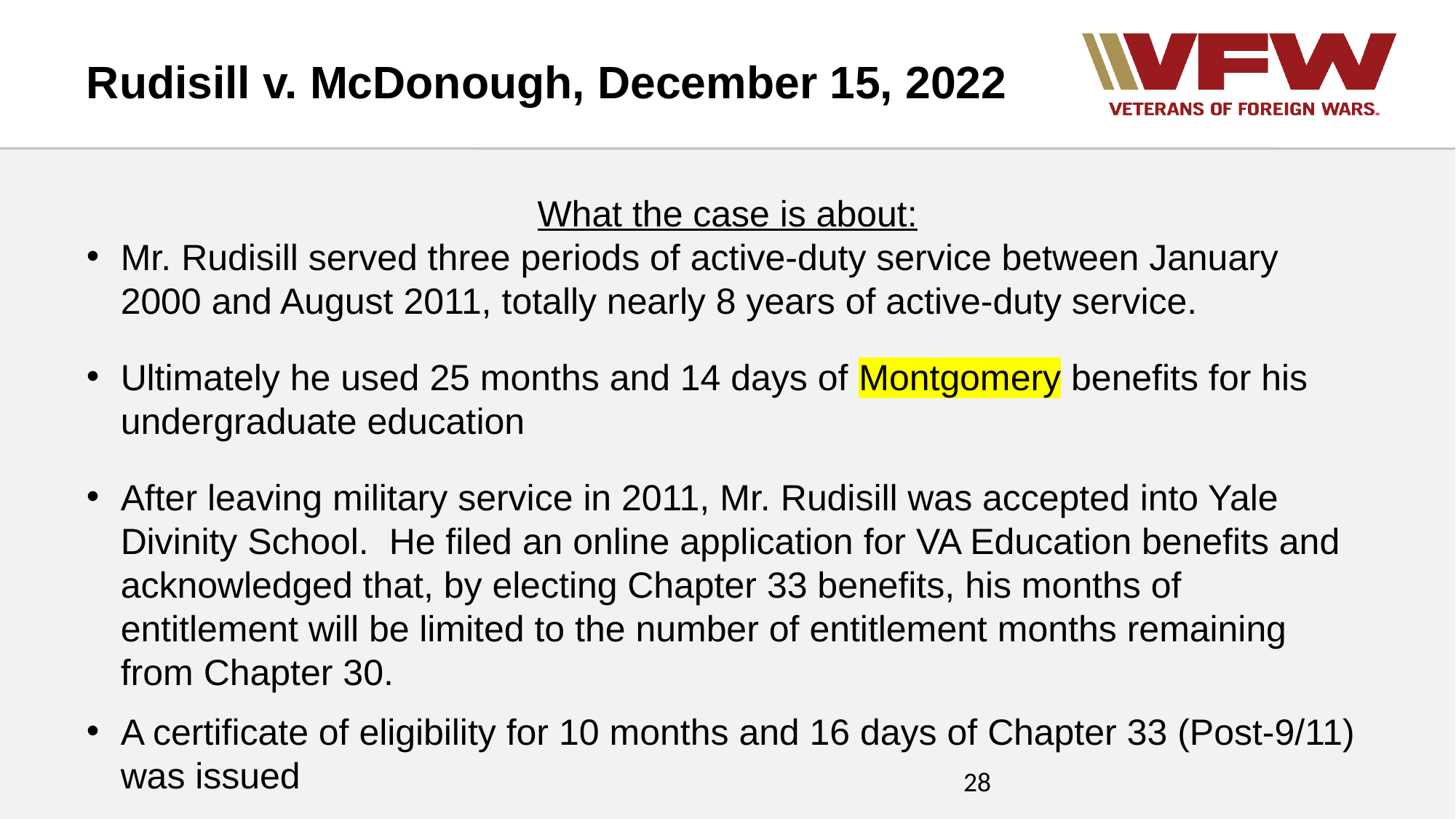

Rudisill v. McDonough, December 15, 2022
What the case is about:
Mr. Rudisill served three periods of active-duty service between January 2000 and August 2011, totally nearly 8 years of active-duty service.

Ultimately he used 25 months and 14 days of Montgomery benefits for his undergraduate education

After leaving military service in 2011, Mr. Rudisill was accepted into Yale Divinity School.  He filed an online application for VA Education benefits and acknowledged that, by electing Chapter 33 benefits, his months of entitlement will be limited to the number of entitlement months remaining from Chapter 30.

A certificate of eligibility for 10 months and 16 days of Chapter 33 (Post-9/11) was issued

28